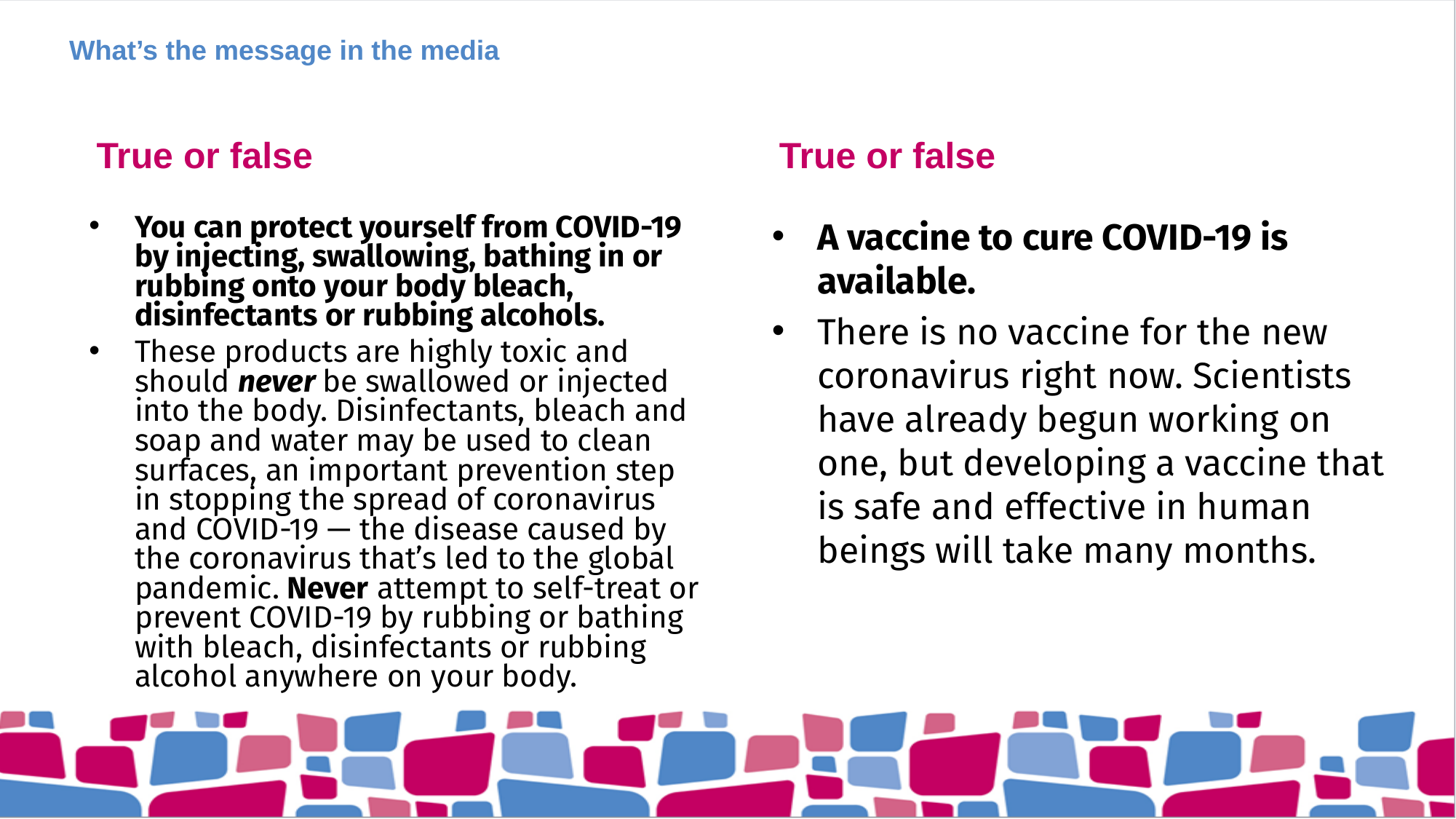

# What’s the message in the media
True or false
True or false
You can protect yourself from COVID-19 by injecting, swallowing, bathing in or rubbing onto your body bleach, disinfectants or rubbing alcohols.
These products are highly toxic and should never be swallowed or injected into the body. Disinfectants, bleach and soap and water may be used to clean surfaces, an important prevention step in stopping the spread of coronavirus and COVID-19 — the disease caused by the coronavirus that’s led to the global pandemic. Never attempt to self-treat or prevent COVID-19 by rubbing or bathing with bleach, disinfectants or rubbing alcohol anywhere on your body.

A vaccine to cure COVID-19 is available.
There is no vaccine for the new coronavirus right now. Scientists have already begun working on one, but developing a vaccine that is safe and effective in human beings will take many months.